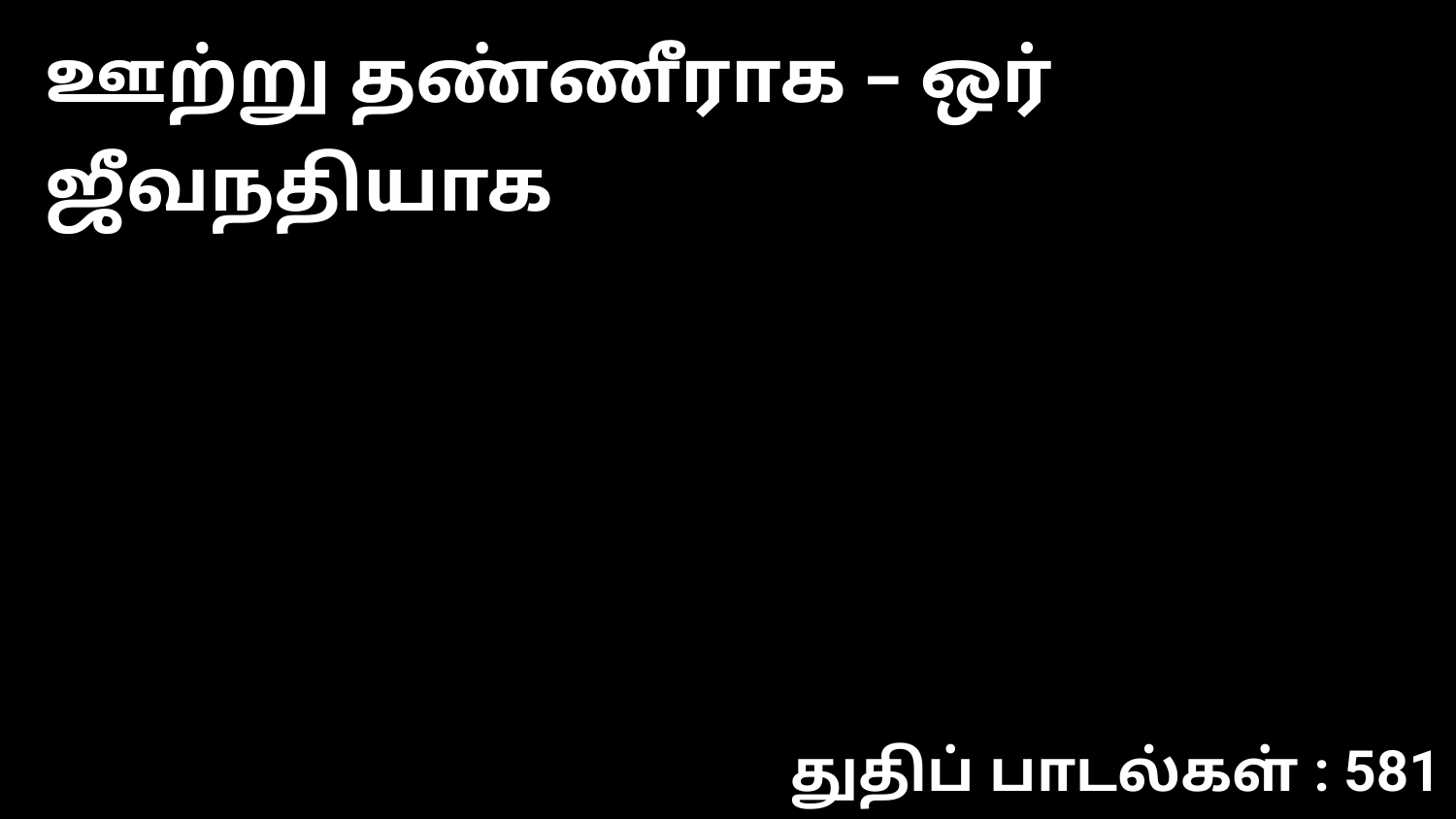

ஊற்று தண்ணீராக – ஒர் ஜீவநதியாக
துதிப் பாடல்கள் : 581